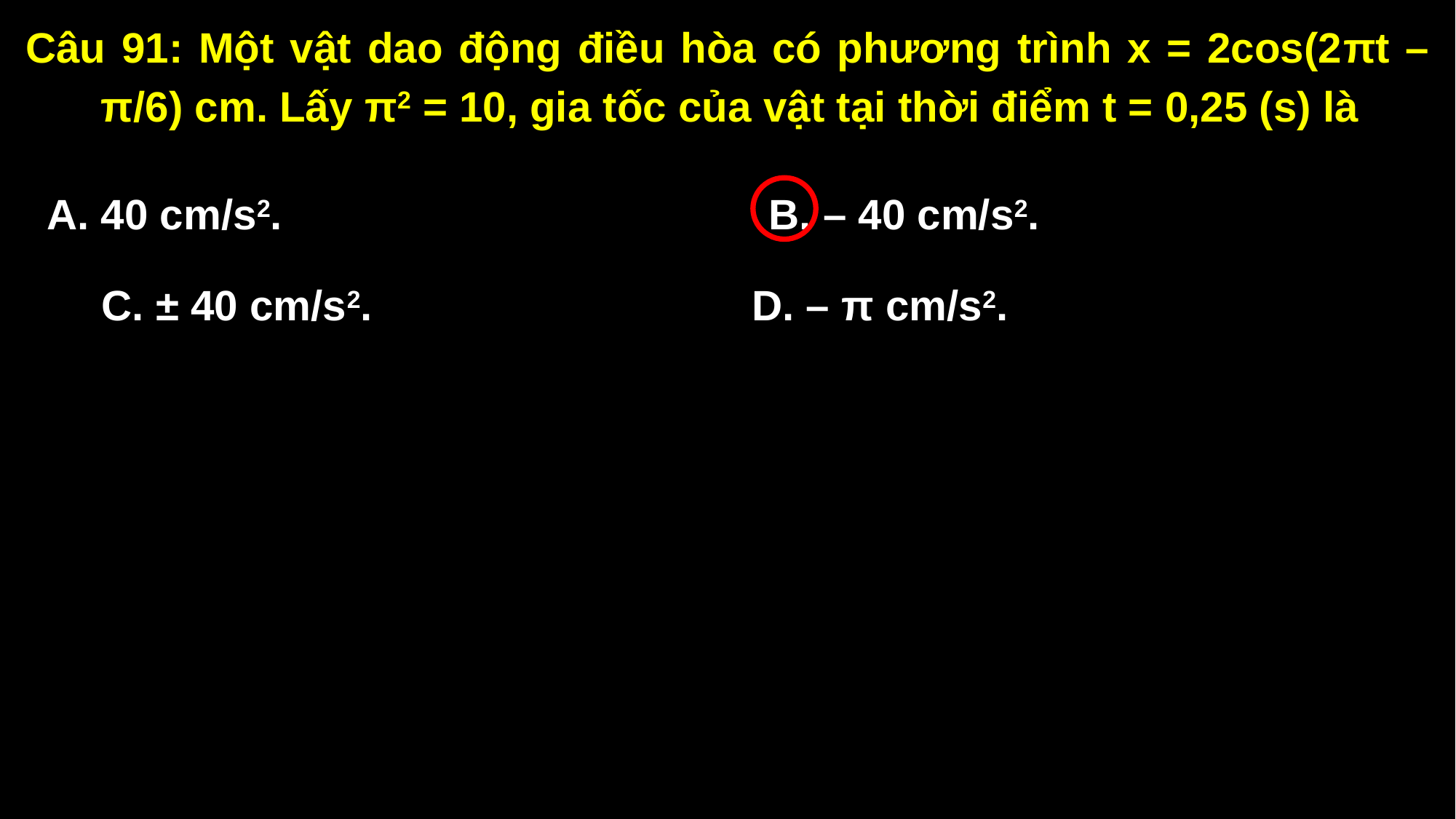

Câu 91: Một vật dao động điều hòa có phương trình x = 2cos(2πt – π/6) cm. Lấy π2 = 10, gia tốc của vật tại thời điểm t = 0,25 (s) là

A. 40 cm/s2.
B. – 40 cm/s2.
C. ± 40 cm/s2.
D. – π cm/s2.